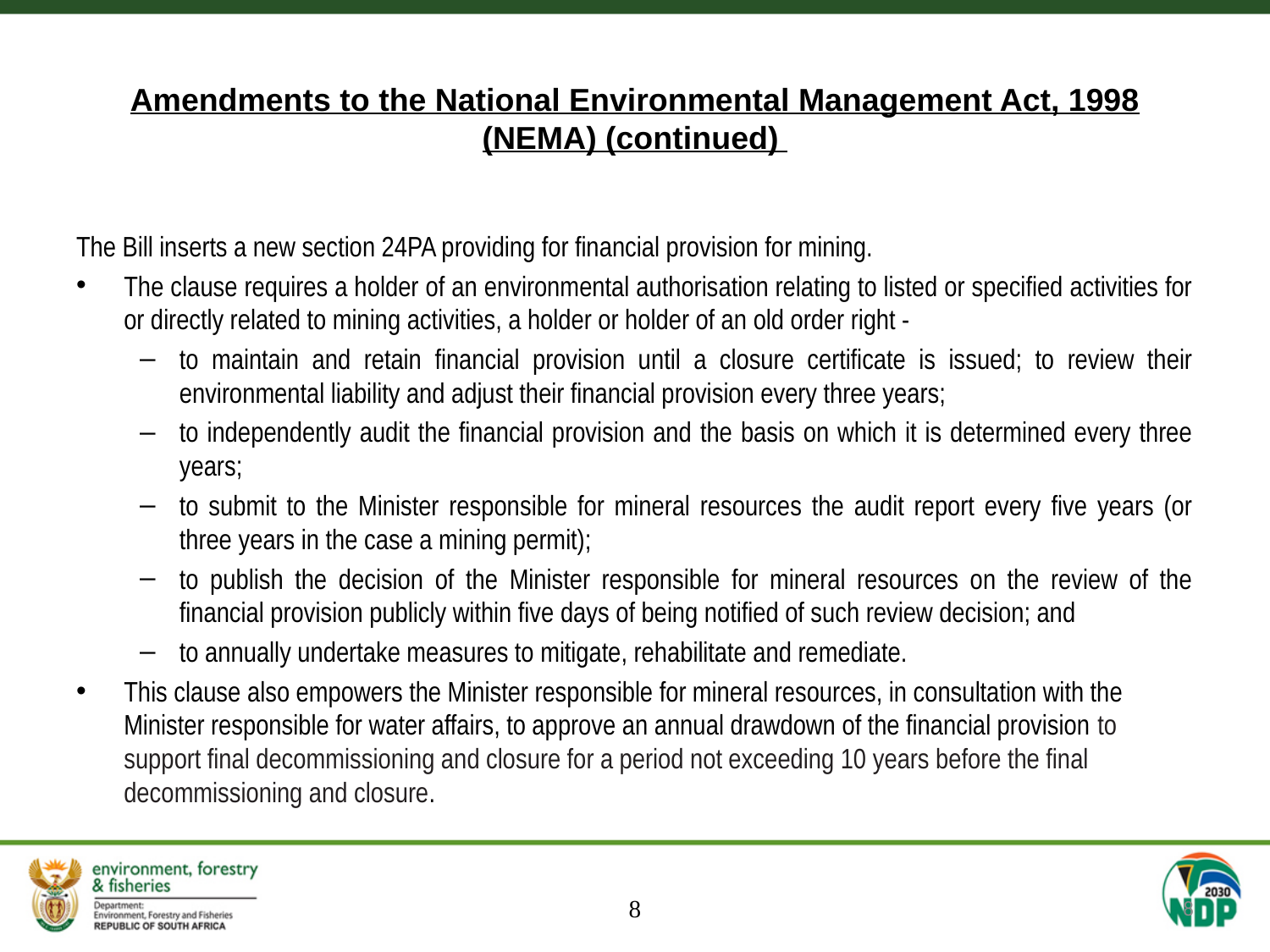

# Amendments to the National Environmental Management Act, 1998 (NEMA) (continued)
The Bill inserts a new section 24PA providing for financial provision for mining.
The clause requires a holder of an environmental authorisation relating to listed or specified activities for or directly related to mining activities, a holder or holder of an old order right -
to maintain and retain financial provision until a closure certificate is issued; to review their environmental liability and adjust their financial provision every three years;
to independently audit the financial provision and the basis on which it is determined every three years;
to submit to the Minister responsible for mineral resources the audit report every five years (or three years in the case a mining permit);
to publish the decision of the Minister responsible for mineral resources on the review of the financial provision publicly within five days of being notified of such review decision; and
to annually undertake measures to mitigate, rehabilitate and remediate.
This clause also empowers the Minister responsible for mineral resources, in consultation with the Minister responsible for water affairs, to approve an annual drawdown of the financial provision to support final decommissioning and closure for a period not exceeding 10 years before the final decommissioning and closure.
8
8